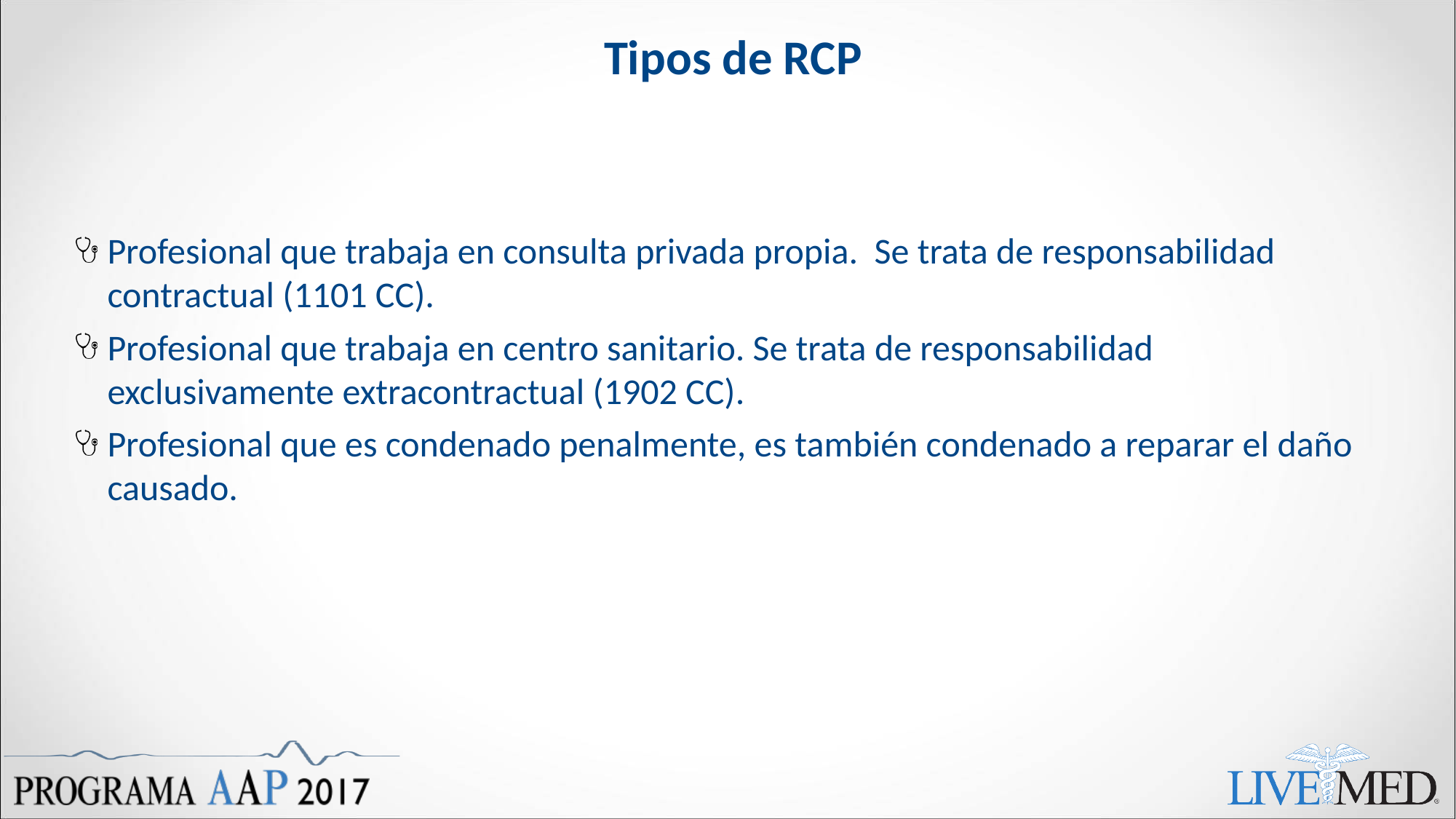

# Tipos de RCP
Profesional que trabaja en consulta privada propia.  Se trata de responsabilidad contractual (1101 CC).
Profesional que trabaja en centro sanitario. Se trata de responsabilidad exclusivamente extracontractual (1902 CC).
Profesional que es condenado penalmente, es también condenado a reparar el daño causado.